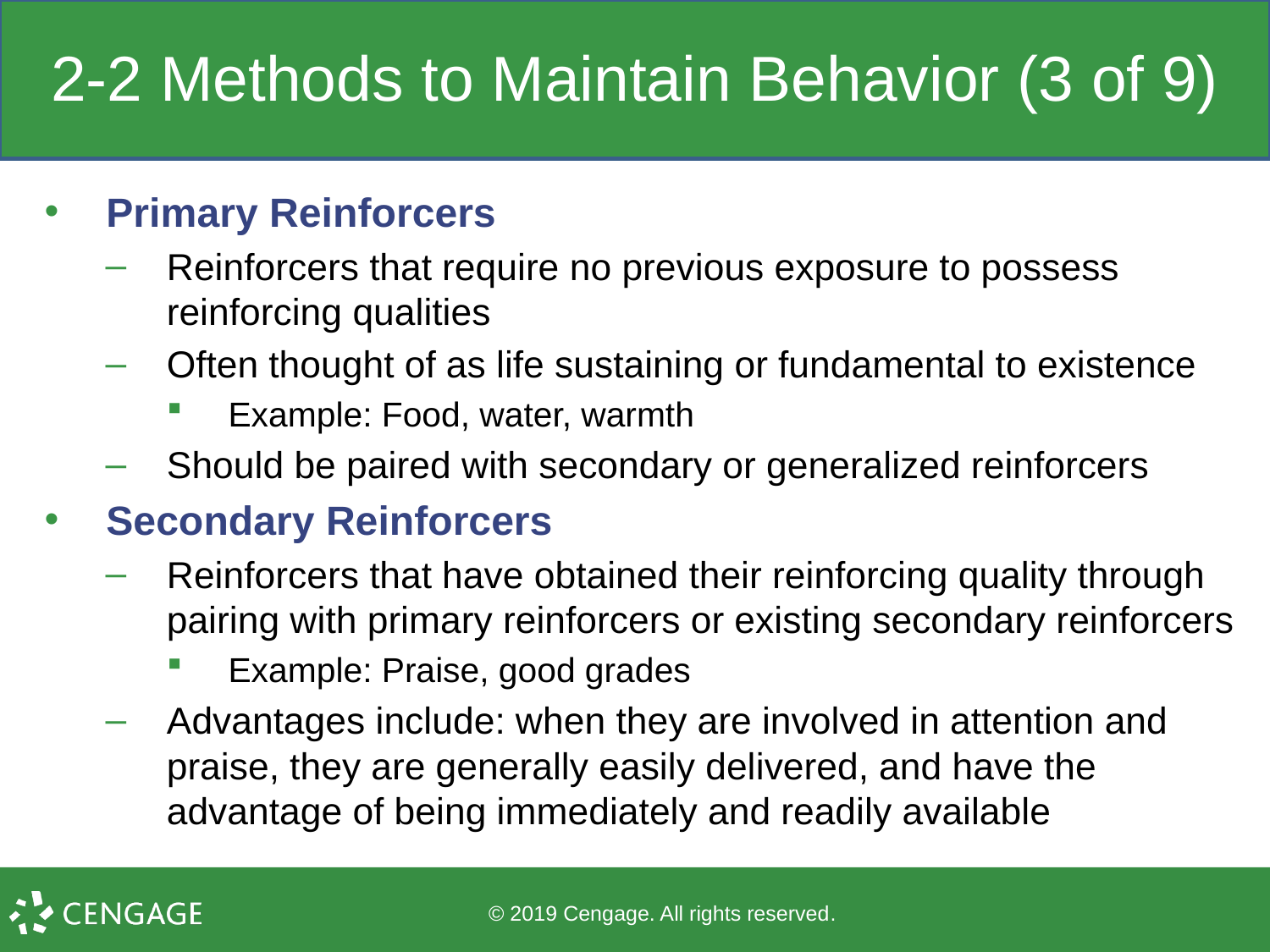

# 2-2 Methods to Maintain Behavior (3 of 9)
Primary Reinforcers
Reinforcers that require no previous exposure to possess reinforcing qualities
Often thought of as life sustaining or fundamental to existence
Example: Food, water, warmth
Should be paired with secondary or generalized reinforcers
Secondary Reinforcers
Reinforcers that have obtained their reinforcing quality through pairing with primary reinforcers or existing secondary reinforcers
Example: Praise, good grades
Advantages include: when they are involved in attention and praise, they are generally easily delivered, and have the advantage of being immediately and readily available